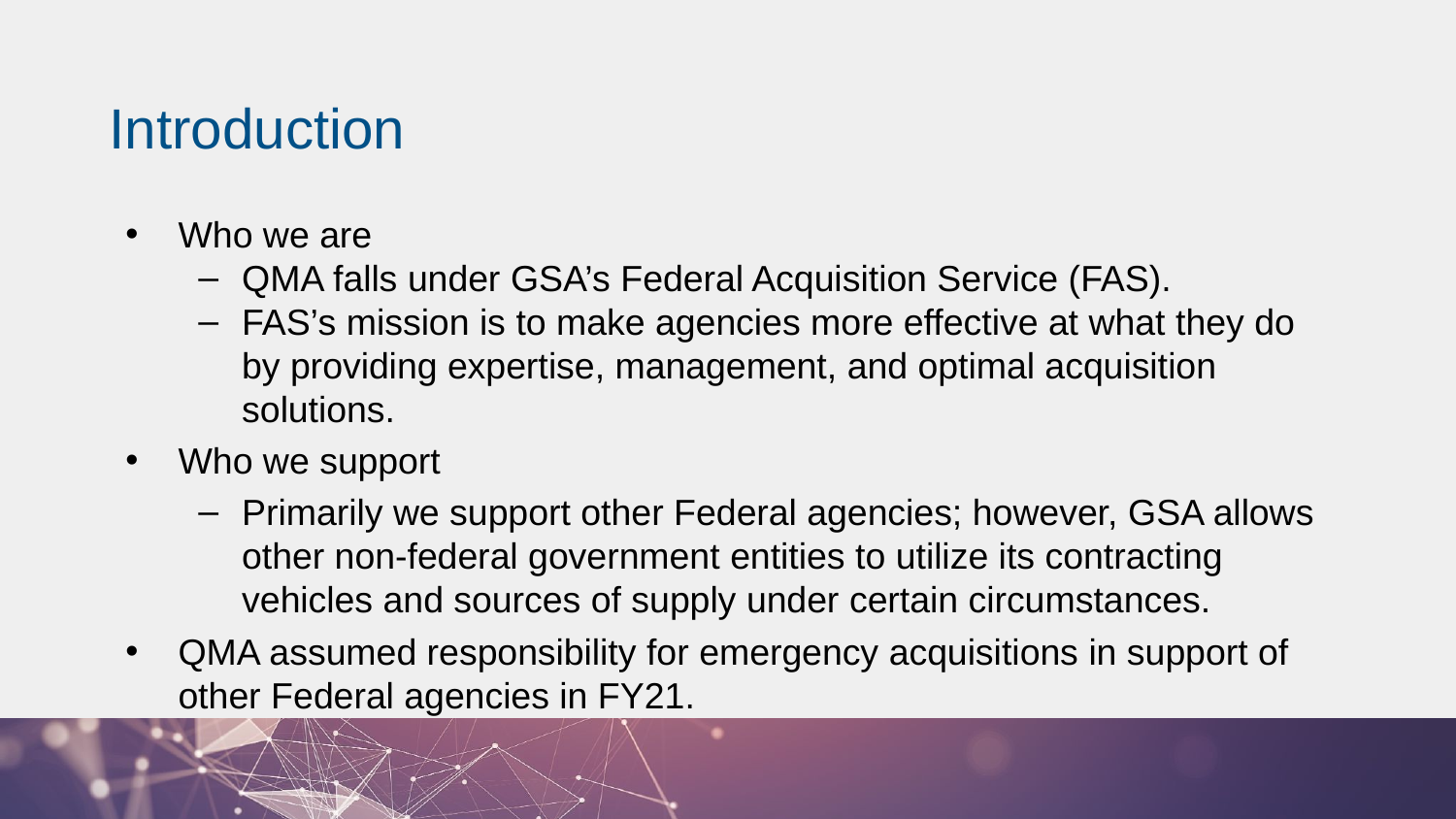

Introduction
Who we are
QMA falls under GSA’s Federal Acquisition Service (FAS).
FAS’s mission is to make agencies more effective at what they do by providing expertise, management, and optimal acquisition solutions.
Who we support
Primarily we support other Federal agencies; however, GSA allows other non-federal government entities to utilize its contracting vehicles and sources of supply under certain circumstances.
QMA assumed responsibility for emergency acquisitions in support of other Federal agencies in FY21.